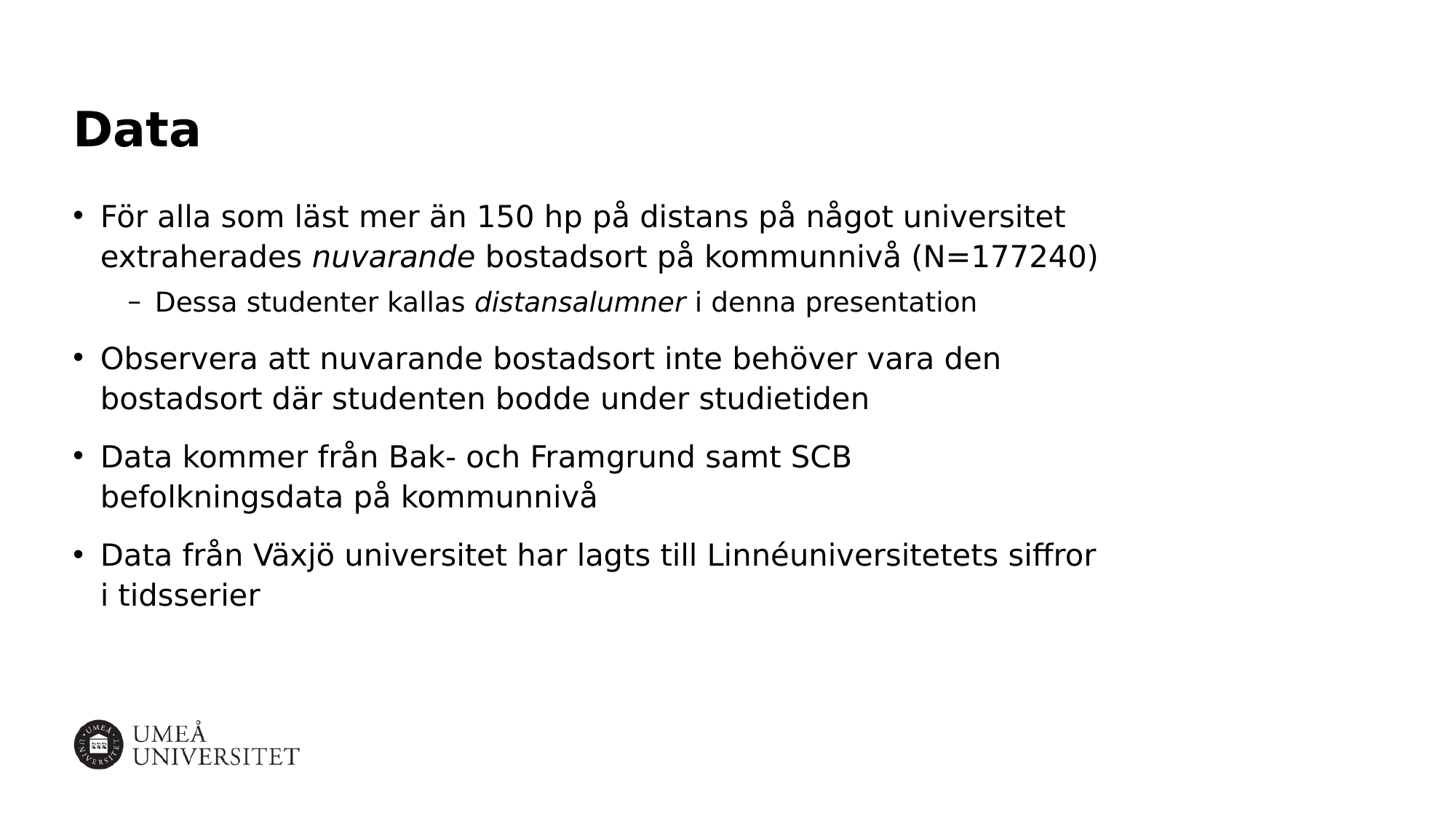

# Data
För alla som läst mer än 150 hp på distans på något universitet  extraherades nuvarande bostadsort på kommunnivå (N=177240)
Dessa studenter kallas distansalumner i denna presentation
Observera att nuvarande bostadsort inte behöver vara den bostadsort där studenten bodde under studietiden
Data kommer från Bak- och Framgrund samt SCB befolkningsdata på kommunnivå
Data från Växjö universitet har lagts till Linnéuniversitetets siffror i tidsserier